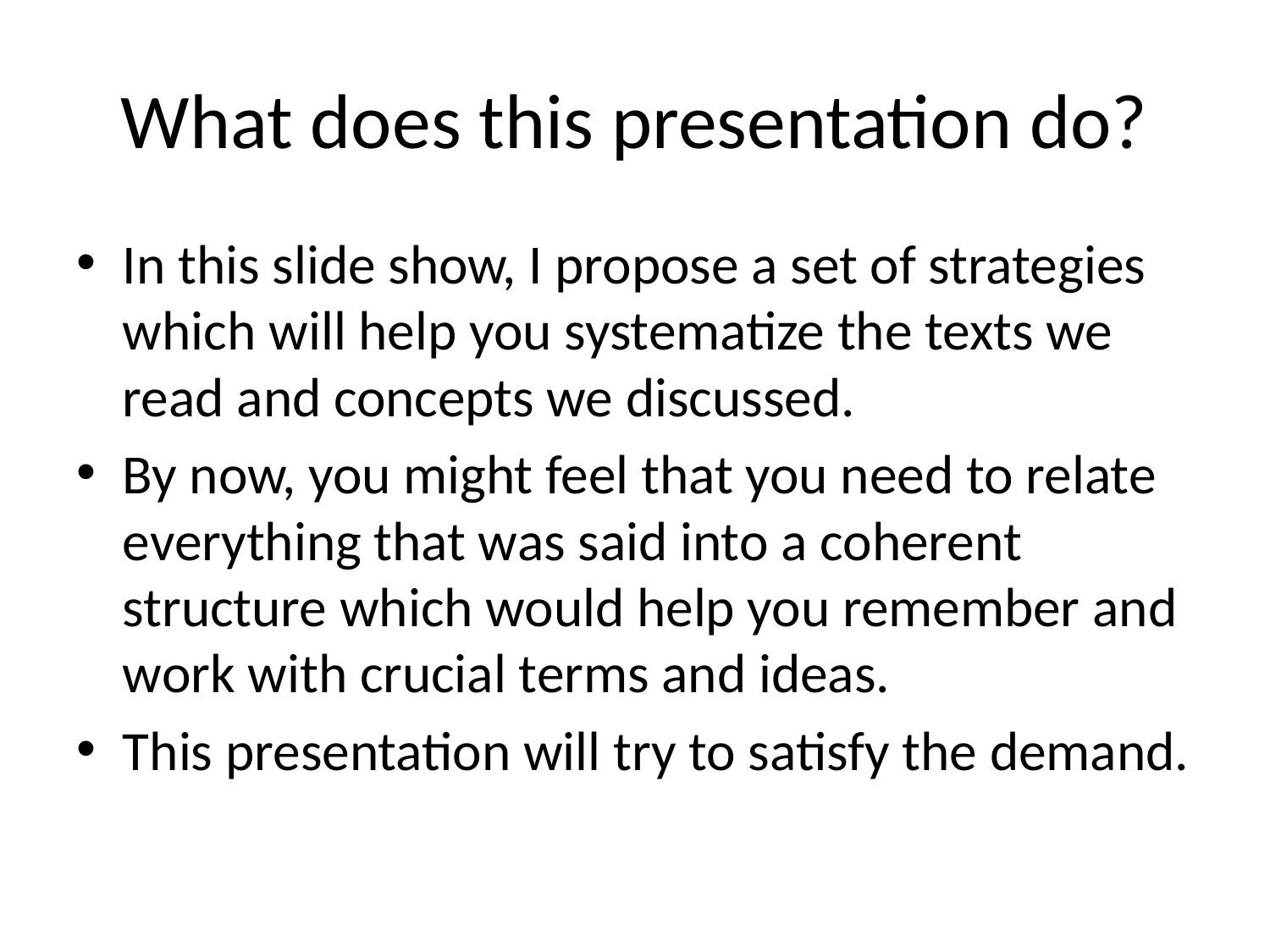

# What does this presentation do?
In this slide show, I propose a set of strategies which will help you systematize the texts we read and concepts we discussed.
By now, you might feel that you need to relate everything that was said into a coherent structure which would help you remember and work with crucial terms and ideas.
This presentation will try to satisfy the demand.